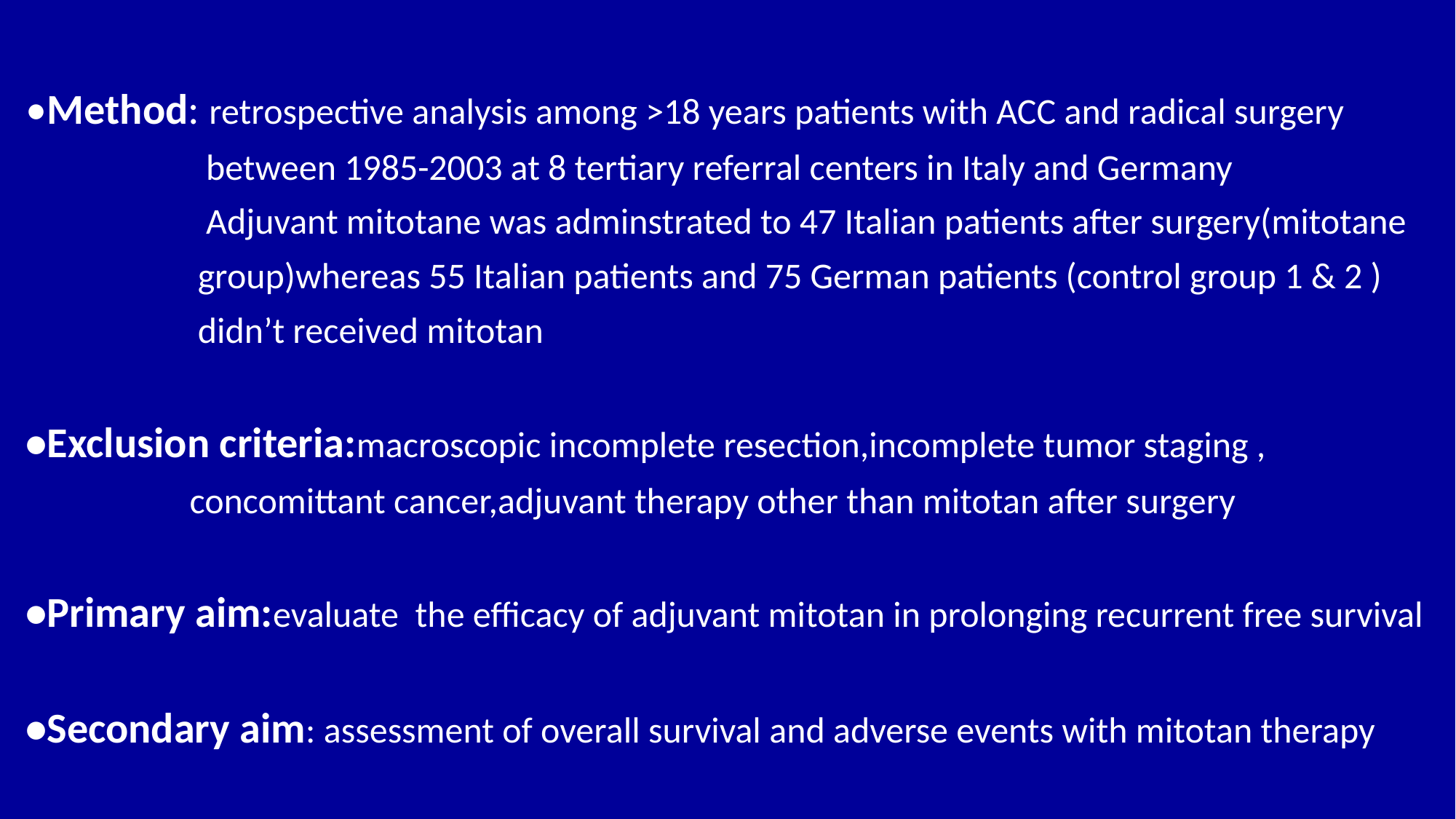

•Method: retrospective analysis among >18 years patients with ACC and radical surgery
                      between 1985-2003 at 8 tertiary referral centers in Italy and Germany
                      Adjuvant mitotane was adminstrated to 47 Italian patients after surgery(mitotane
                     group)whereas 55 Italian patients and 75 German patients (control group 1 & 2 )
                     didn’t received mitotan

•Exclusion criteria:macroscopic incomplete resection,incomplete tumor staging ,
                    concomittant cancer,adjuvant therapy other than mitotan after surgery

•Primary aim:evaluate  the efficacy of adjuvant mitotan in prolonging recurrent free survival

•Secondary aim: assessment of overall survival and adverse events with mitotan therapy